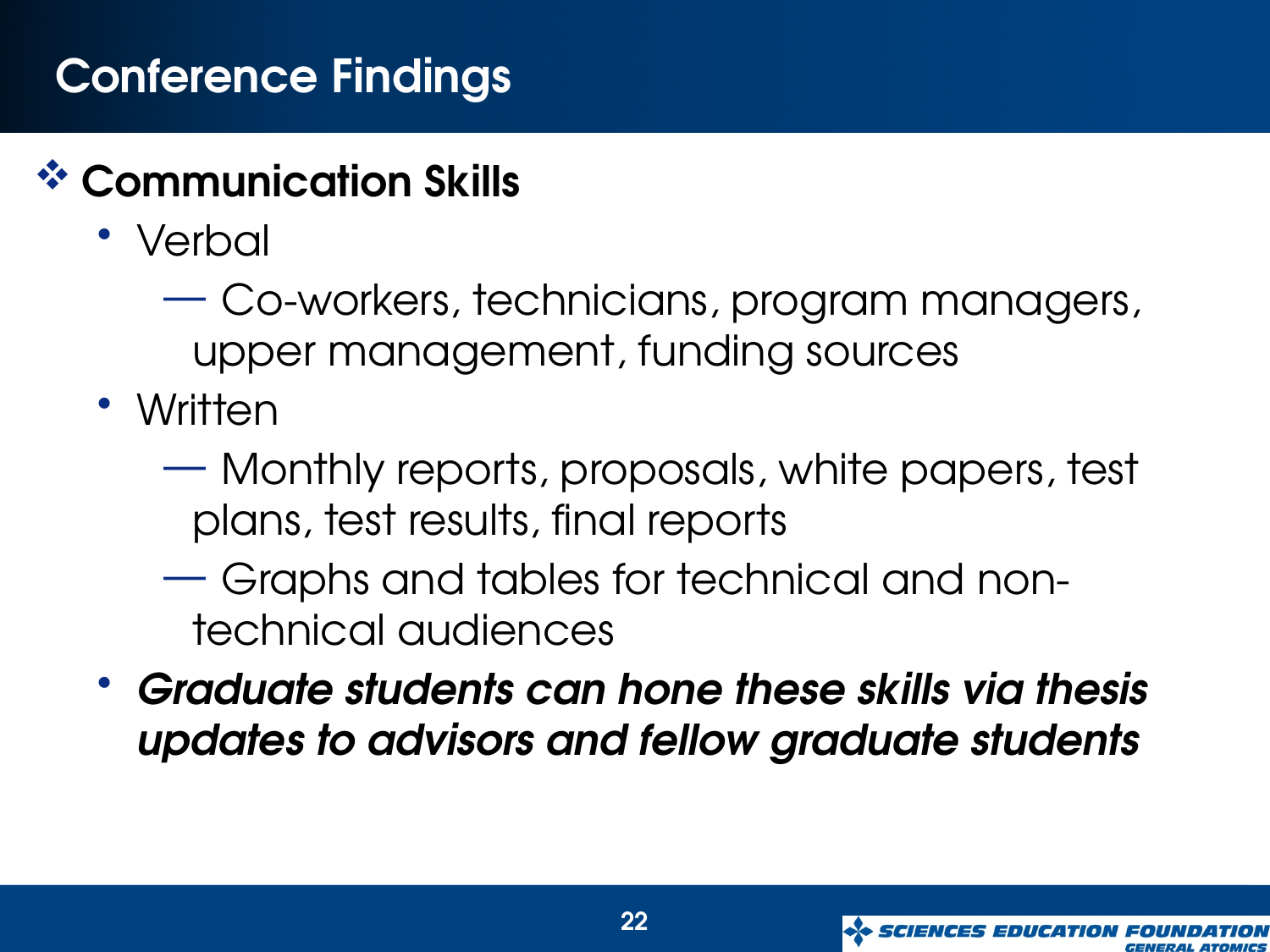

# Conference Findings
Communication Skills
Verbal
 Co-workers, technicians, program managers, upper management, funding sources
Written
 Monthly reports, proposals, white papers, test plans, test results, final reports
 Graphs and tables for technical and non-technical audiences
Graduate students can hone these skills via thesis updates to advisors and fellow graduate students
22